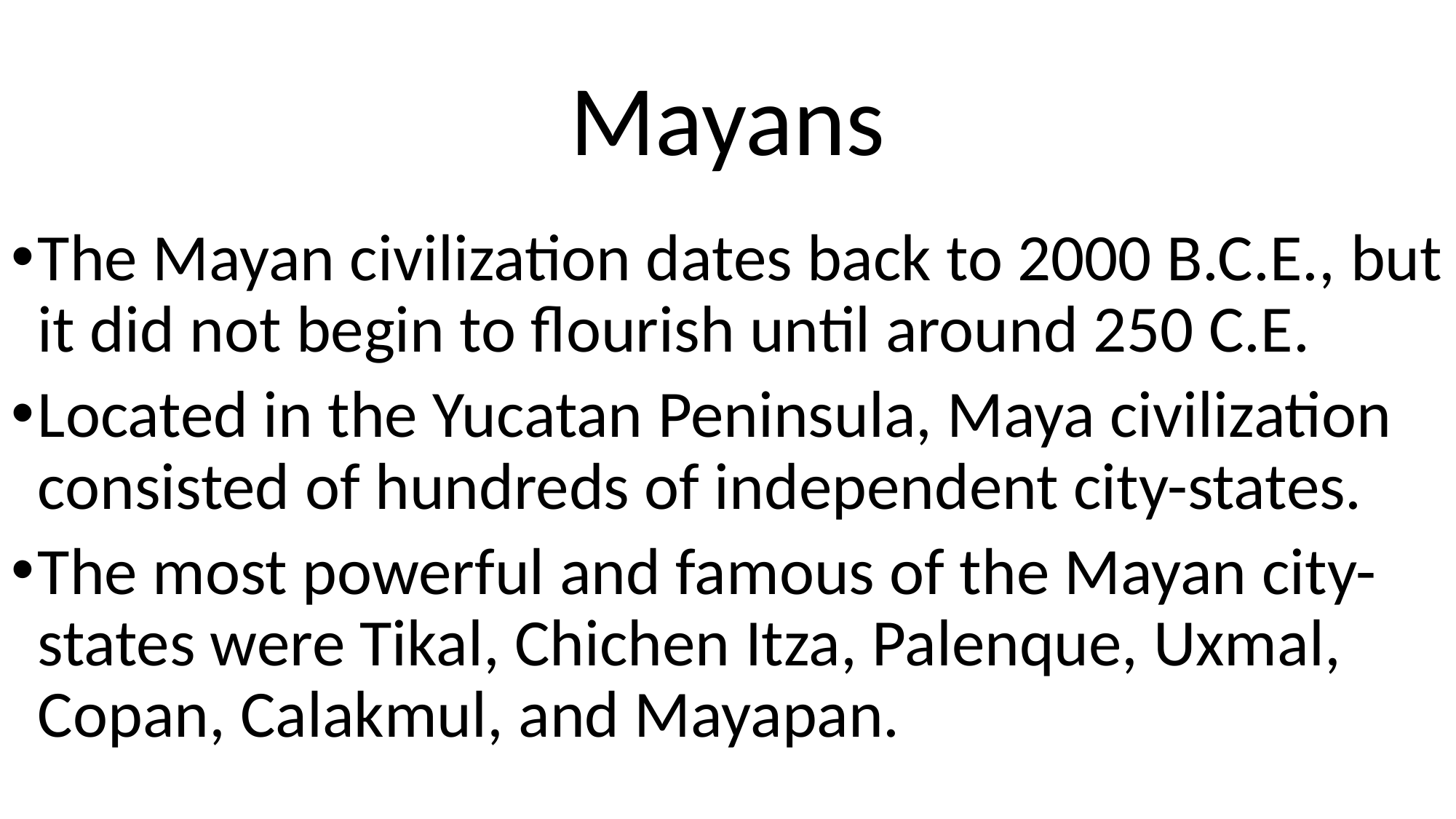

# Mayans
The Mayan civilization dates back to 2000 B.C.E., but it did not begin to flourish until around 250 C.E.
Located in the Yucatan Peninsula, Maya civilization consisted of hundreds of independent city-states.
The most powerful and famous of the Mayan city-states were Tikal, Chichen Itza, Palenque, Uxmal, Copan, Calakmul, and Mayapan.